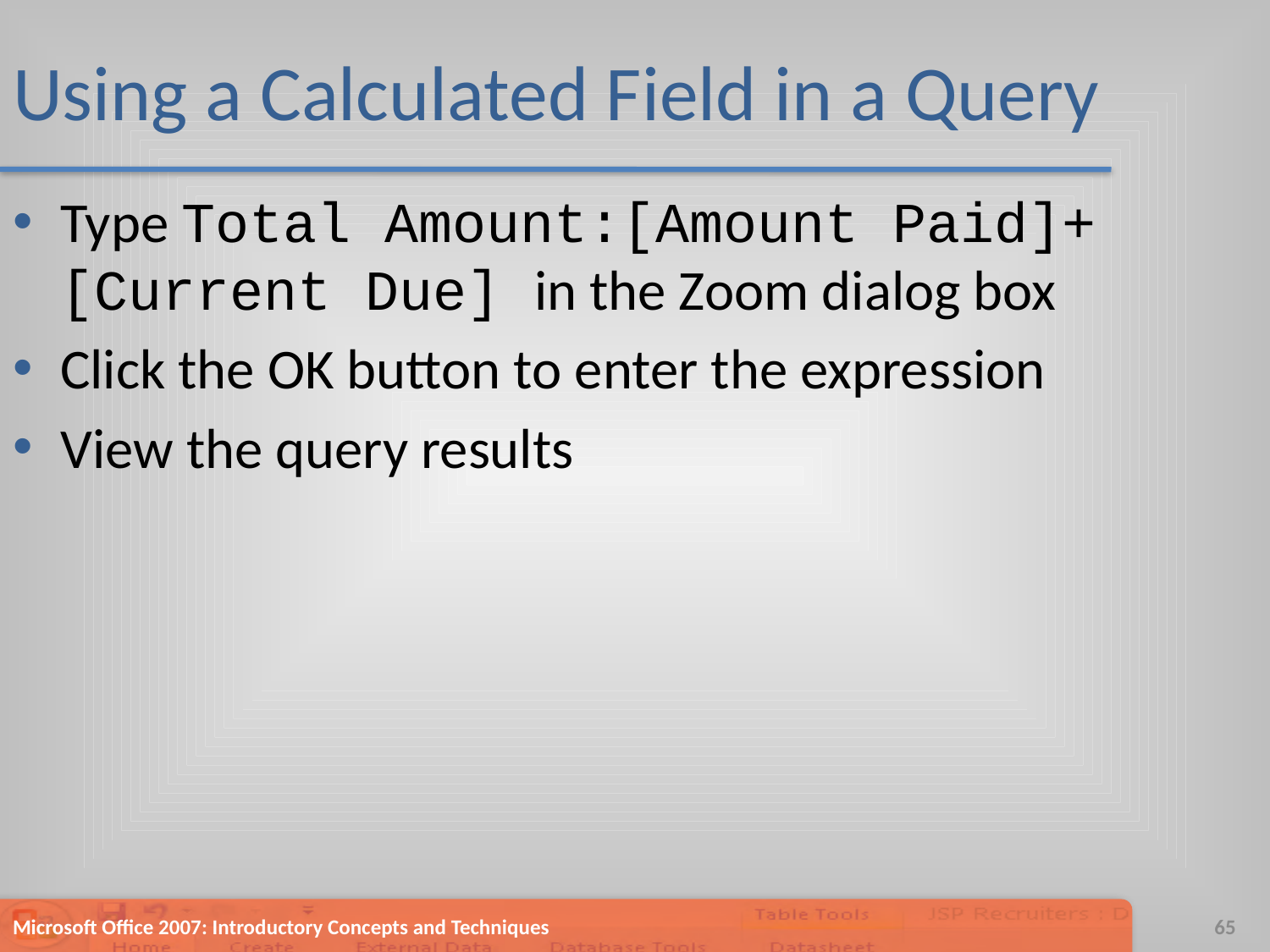

# Using a Calculated Field in a Query
Type Total Amount:[Amount Paid]+[Current Due] in the Zoom dialog box
Click the OK button to enter the expression
View the query results
Microsoft Office 2007: Introductory Concepts and Techniques
65